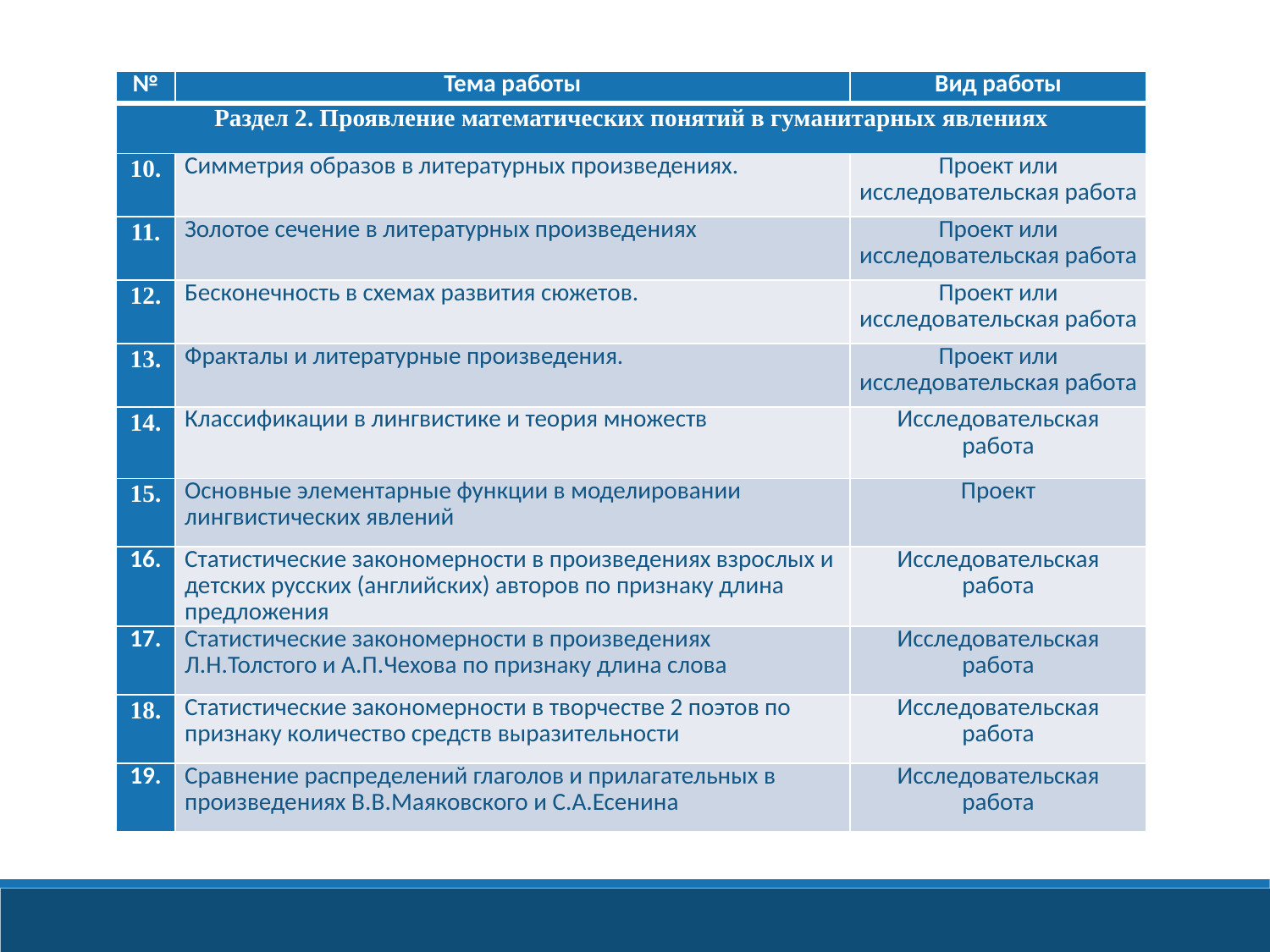

| № | Тема работы | Вид работы |
| --- | --- | --- |
| Раздел 2. Проявление математических понятий в гуманитарных явлениях |  |  |
| 10. | Симметрия образов в литературных произведениях. | Проект или исследовательская работа |
| 11. | Золотое сечение в литературных произведениях | Проект или исследовательская работа |
| 12. | Бесконечность в схемах развития сюжетов. | Проект или исследовательская работа |
| 13. | Фракталы и литературные произведения. | Проект или исследовательская работа |
| 14. | Классификации в лингвистике и теория множеств | Исследовательская работа |
| 15. | Основные элементарные функции в моделировании лингвистических явлений | Проект |
| 16. | Статистические закономерности в произведениях взрослых и детских русских (английских) авторов по признаку длина предложения | Исследовательская работа |
| 17. | Статистические закономерности в произведениях Л.Н.Толстого и А.П.Чехова по признаку длина слова | Исследовательская работа |
| 18. | Статистические закономерности в творчестве 2 поэтов по признаку количество средств выразительности | Исследовательская работа |
| 19. | Сравнение распределений глаголов и прилагательных в произведениях В.В.Маяковского и С.А.Есенина | Исследовательская работа |